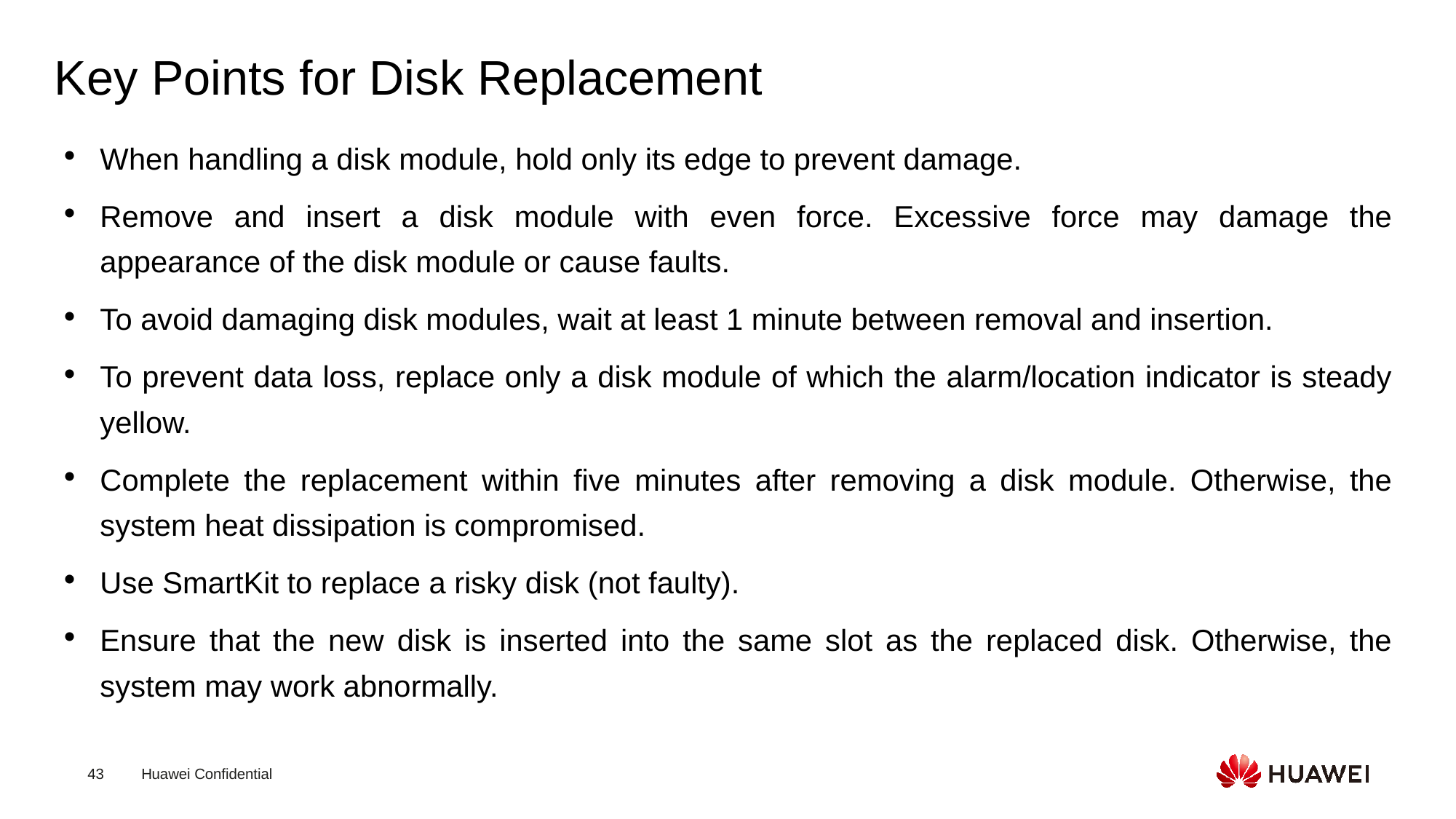

# Key Points for Disk Replacement
When handling a disk module, hold only its edge to prevent damage.
Remove and insert a disk module with even force. Excessive force may damage the appearance of the disk module or cause faults.
To avoid damaging disk modules, wait at least 1 minute between removal and insertion.
To prevent data loss, replace only a disk module of which the alarm/location indicator is steady yellow.
Complete the replacement within five minutes after removing a disk module. Otherwise, the system heat dissipation is compromised.
Use SmartKit to replace a risky disk (not faulty).
Ensure that the new disk is inserted into the same slot as the replaced disk. Otherwise, the system may work abnormally.